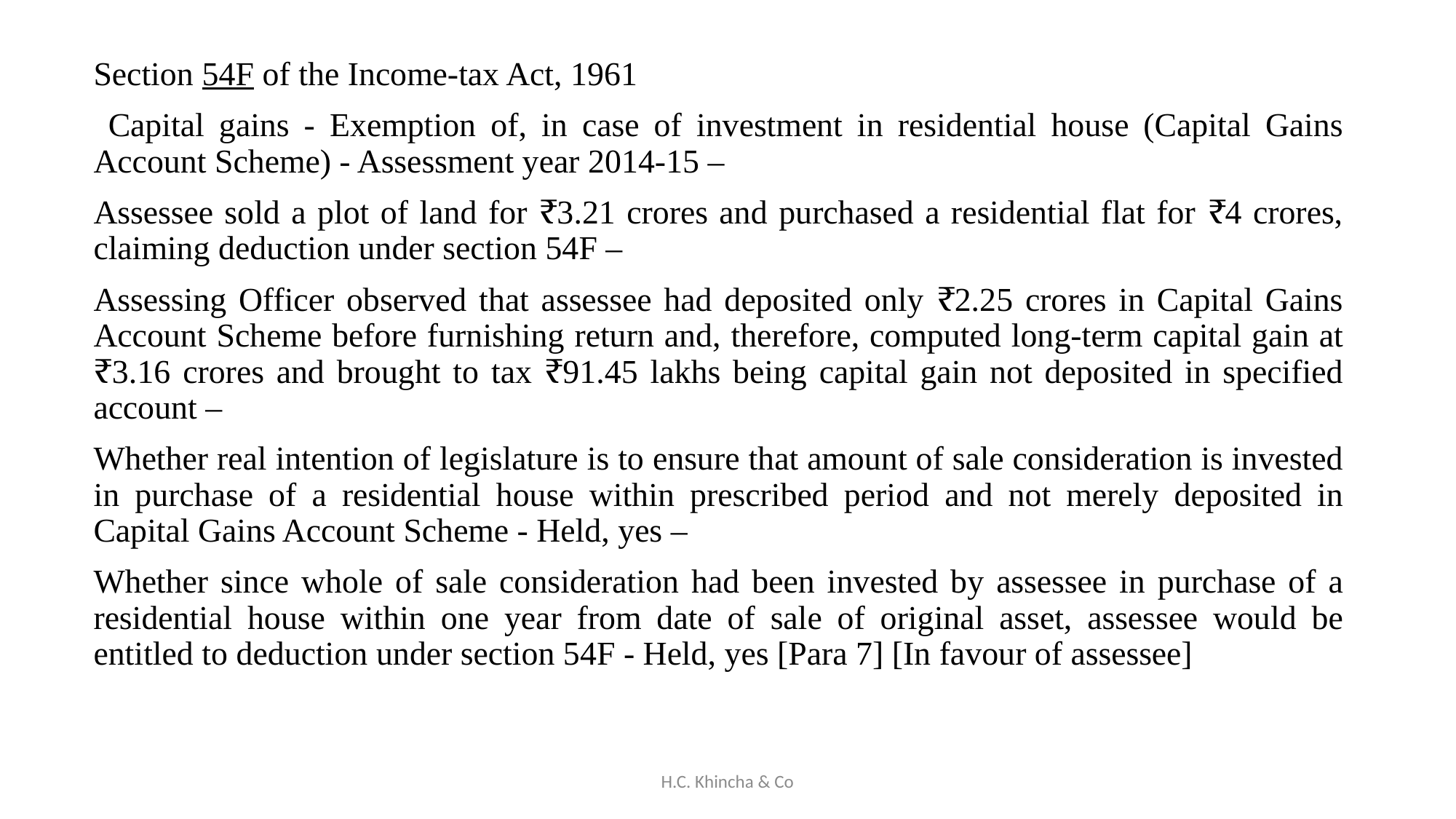

Section 54F of the Income-tax Act, 1961
 Capital gains - Exemption of, in case of investment in residential house (Capital Gains Account Scheme) - Assessment year 2014-15 –
Assessee sold a plot of land for ₹3.21 crores and purchased a residential flat for ₹4 crores, claiming deduction under section 54F –
Assessing Officer observed that assessee had deposited only ₹2.25 crores in Capital Gains Account Scheme before furnishing return and, therefore, computed long-term capital gain at ₹3.16 crores and brought to tax ₹91.45 lakhs being capital gain not deposited in specified account –
Whether real intention of legislature is to ensure that amount of sale consideration is invested in purchase of a residential house within prescribed period and not merely deposited in Capital Gains Account Scheme - Held, yes –
Whether since whole of sale consideration had been invested by assessee in purchase of a residential house within one year from date of sale of original asset, assessee would be entitled to deduction under section 54F - Held, yes [Para 7] [In favour of assessee]

H.C. Khincha & Co